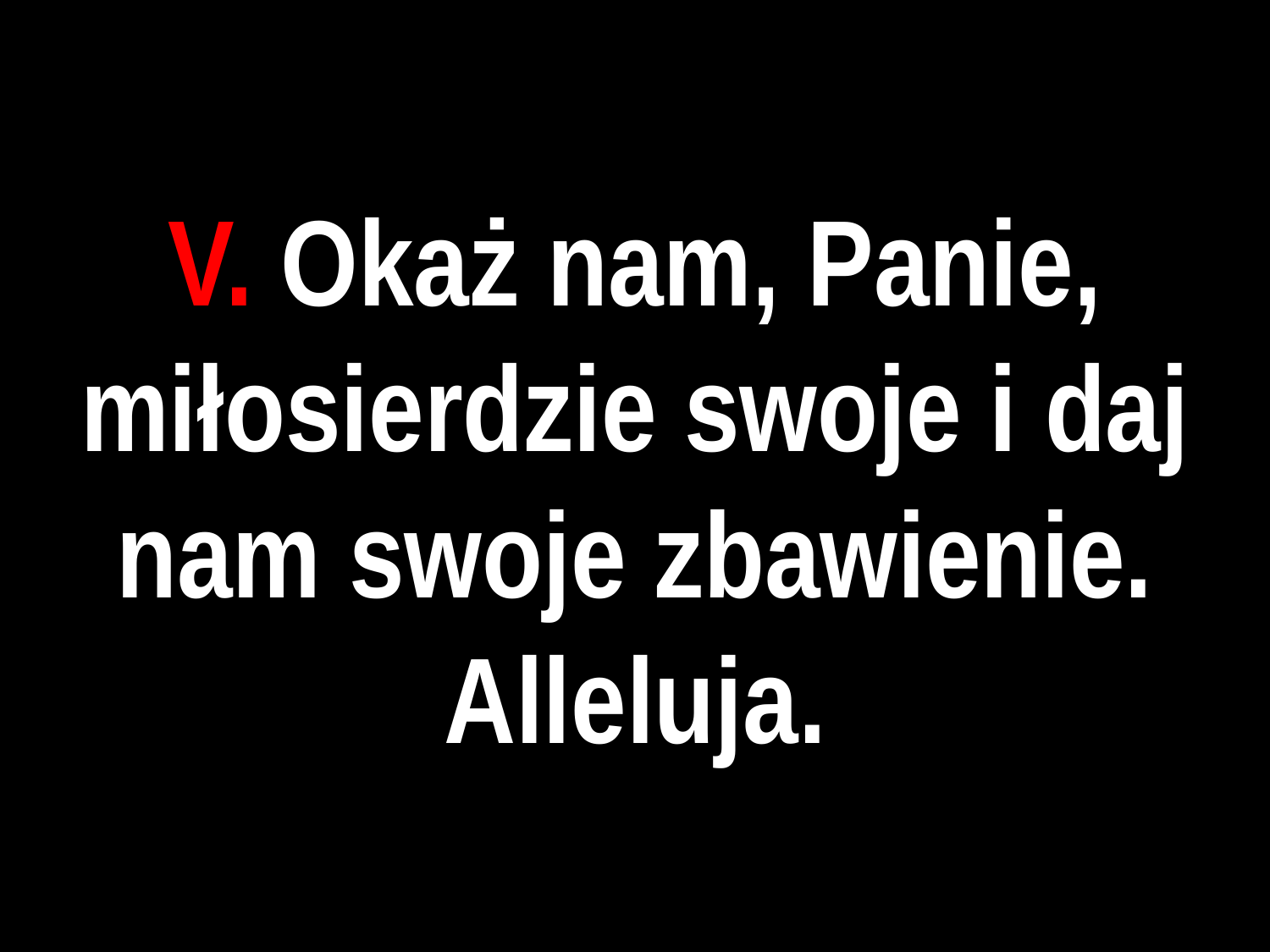

# V. Okaż nam, Panie, miłosierdzie swoje i daj nam swoje zbawienie. Alleluja.